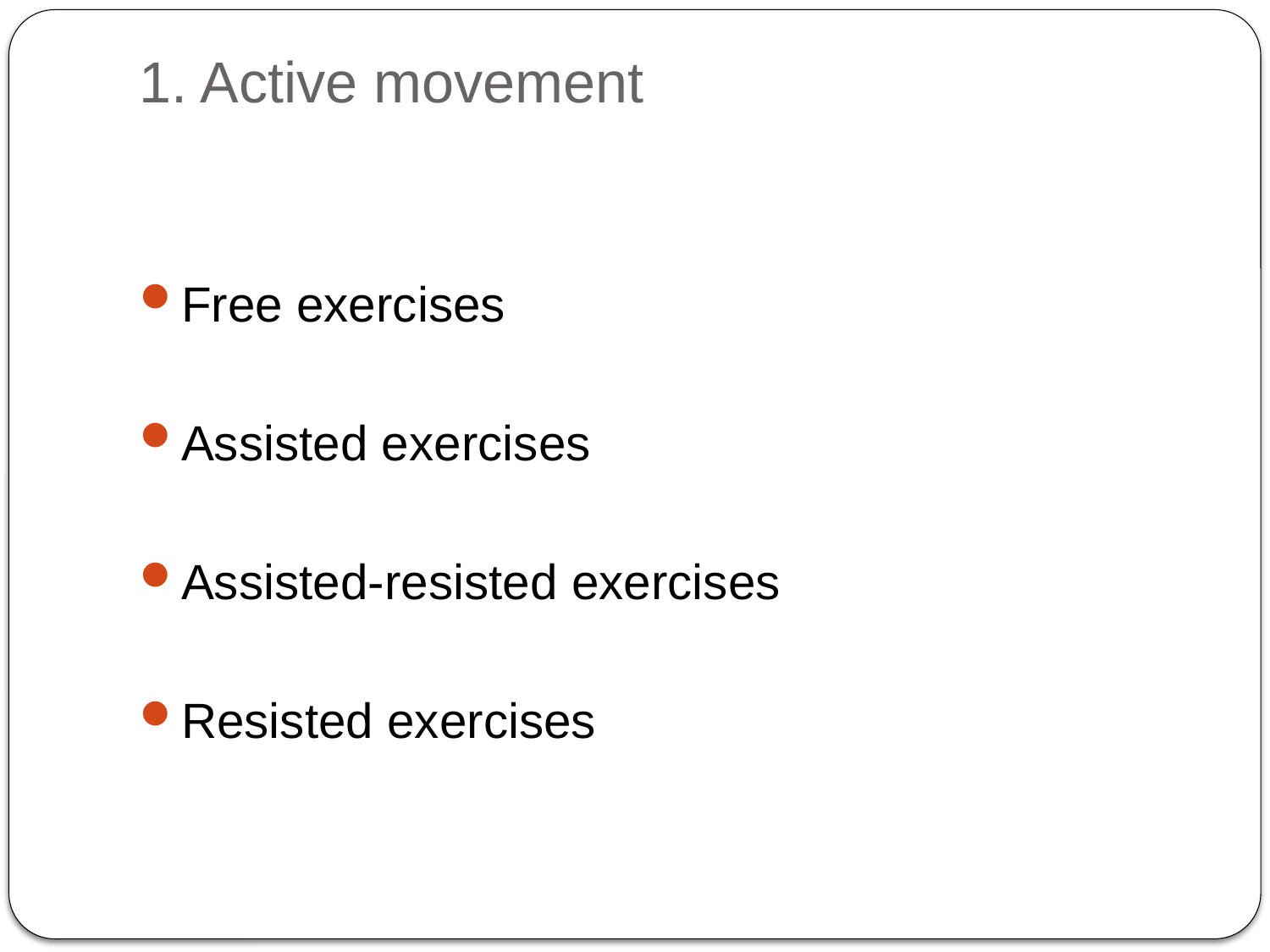

# 1. Active movement

Free exercises

Assisted exercises

Assisted-resisted exercises

Resisted exercises